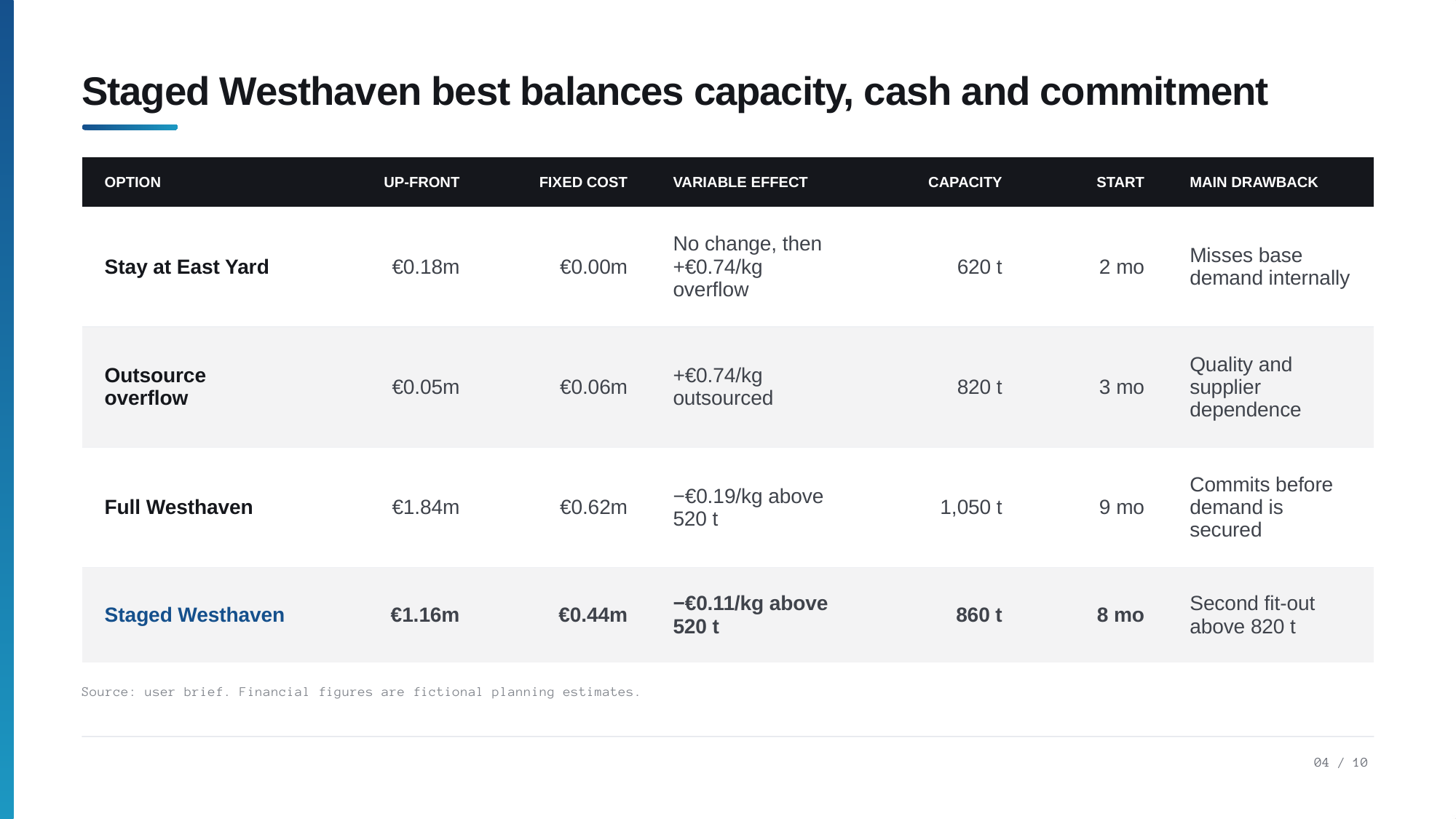

Staged Westhaven best balances capacity, cash and commitment

| OPTION | UP-FRONT | FIXED COST | VARIABLE EFFECT | CAPACITY | START | MAIN DRAWBACK |
| --- | --- | --- | --- | --- | --- | --- |
| Stay at East Yard | €0.18m | €0.00m | No change, then +€0.74/kg overflow | 620 t | 2 mo | Misses base demand internally |
| Outsource overflow | €0.05m | €0.06m | +€0.74/kg outsourced | 820 t | 3 mo | Quality and supplier dependence |
| Full Westhaven | €1.84m | €0.62m | −€0.19/kg above 520 t | 1,050 t | 9 mo | Commits before demand is secured |
| Staged Westhaven | €1.16m | €0.44m | −€0.11/kg above 520 t | 860 t | 8 mo | Second fit-out above 820 t |
Source: user brief. Financial figures are fictional planning estimates.

04 / 10